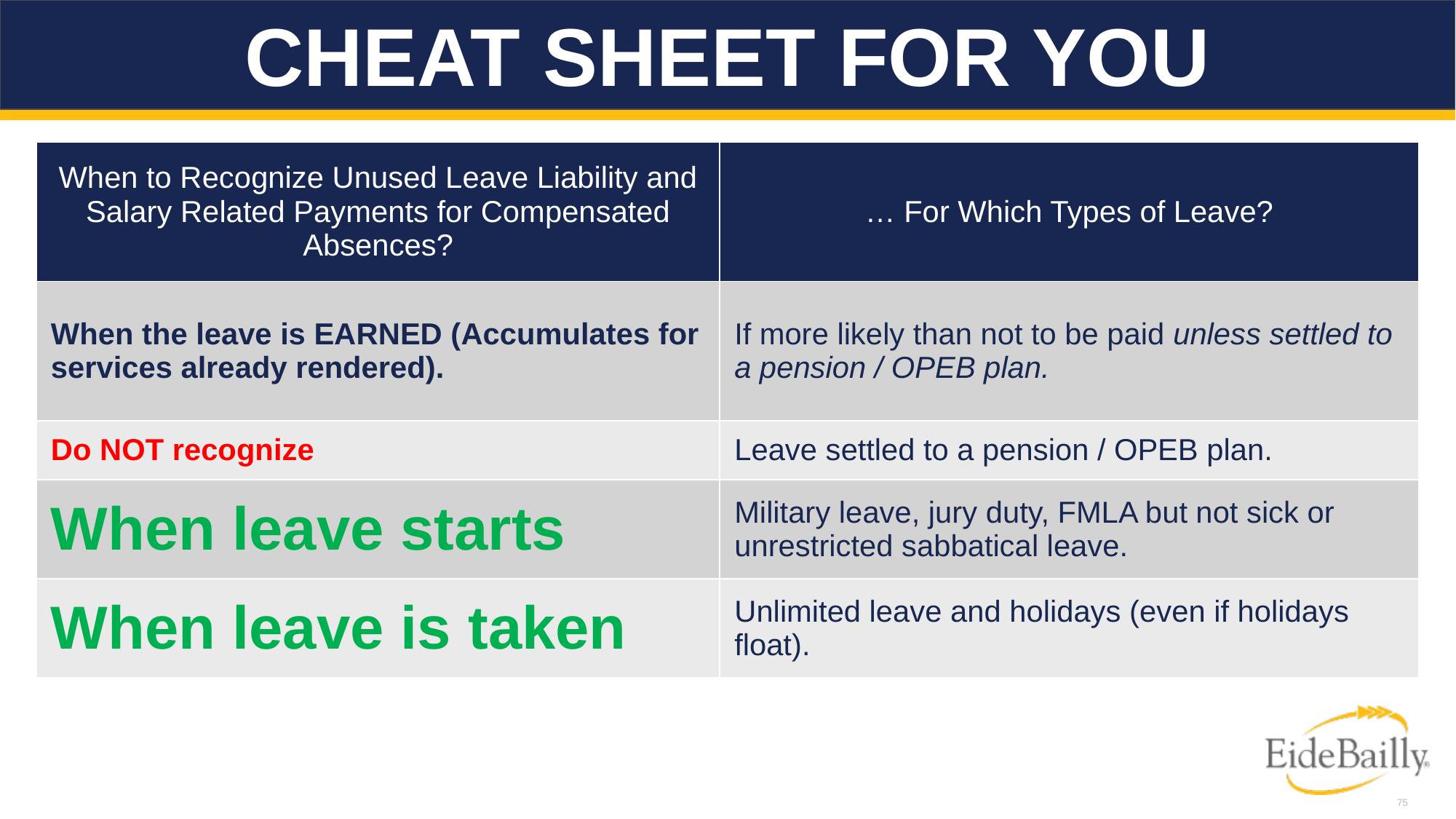

# Cheat Sheet for You
| When to Recognize Unused Leave Liability and Salary Related Payments for Compensated Absences? | … For Which Types of Leave? |
| --- | --- |
| When the leave is EARNED (Accumulates for services already rendered). | If more likely than not to be paid unless settled to a pension / OPEB plan. |
| Do NOT recognize | Leave settled to a pension / OPEB plan. |
| When leave starts | Military leave, jury duty, FMLA but not sick or unrestricted sabbatical leave. |
| When leave is taken | Unlimited leave and holidays (even if holidays float). |
75